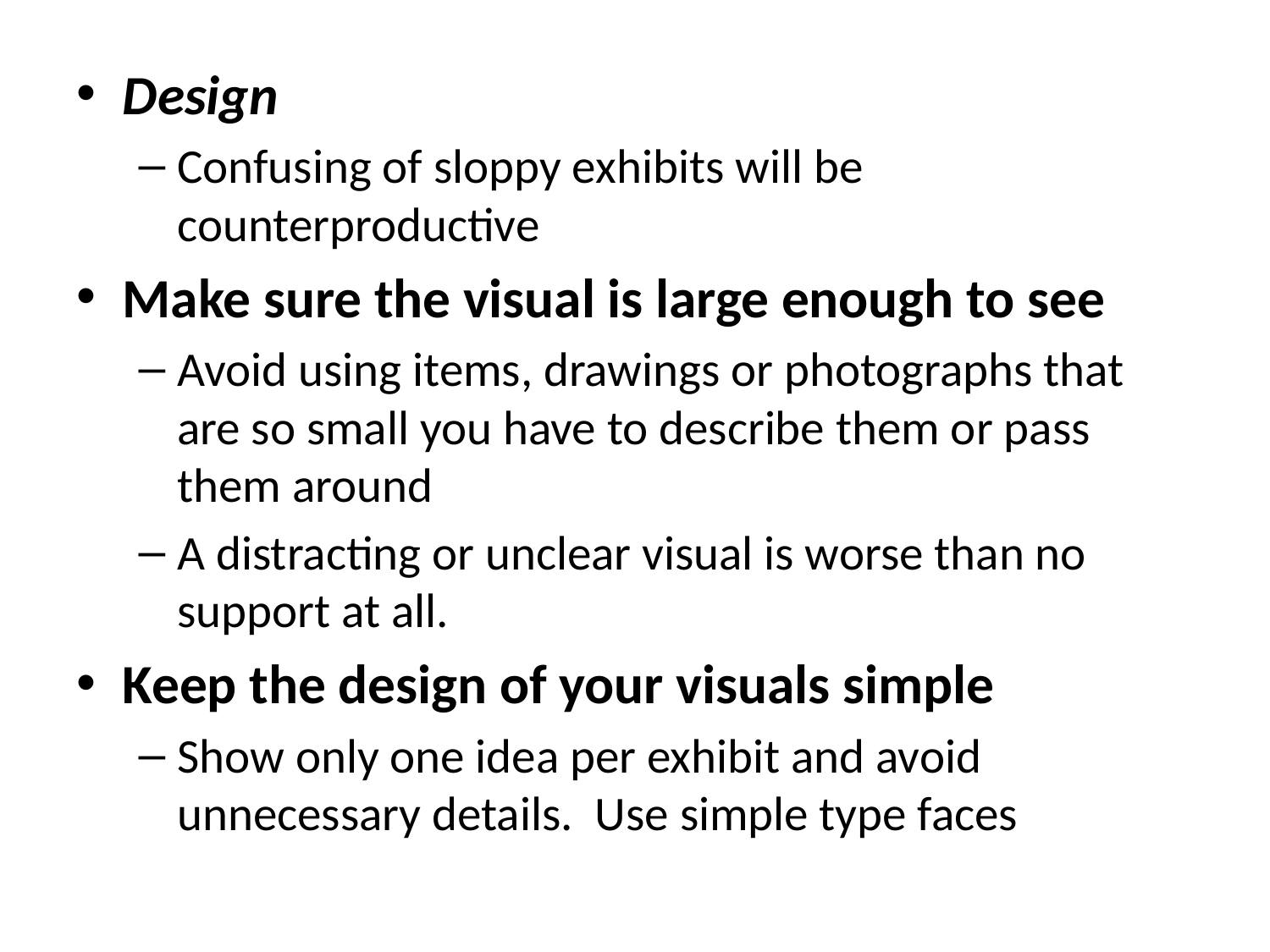

Design
Confusing of sloppy exhibits will be counterproductive
Make sure the visual is large enough to see
Avoid using items, drawings or photographs that are so small you have to describe them or pass them around
A distracting or unclear visual is worse than no support at all.
Keep the design of your visuals simple
Show only one idea per exhibit and avoid unnecessary details.  Use simple type faces